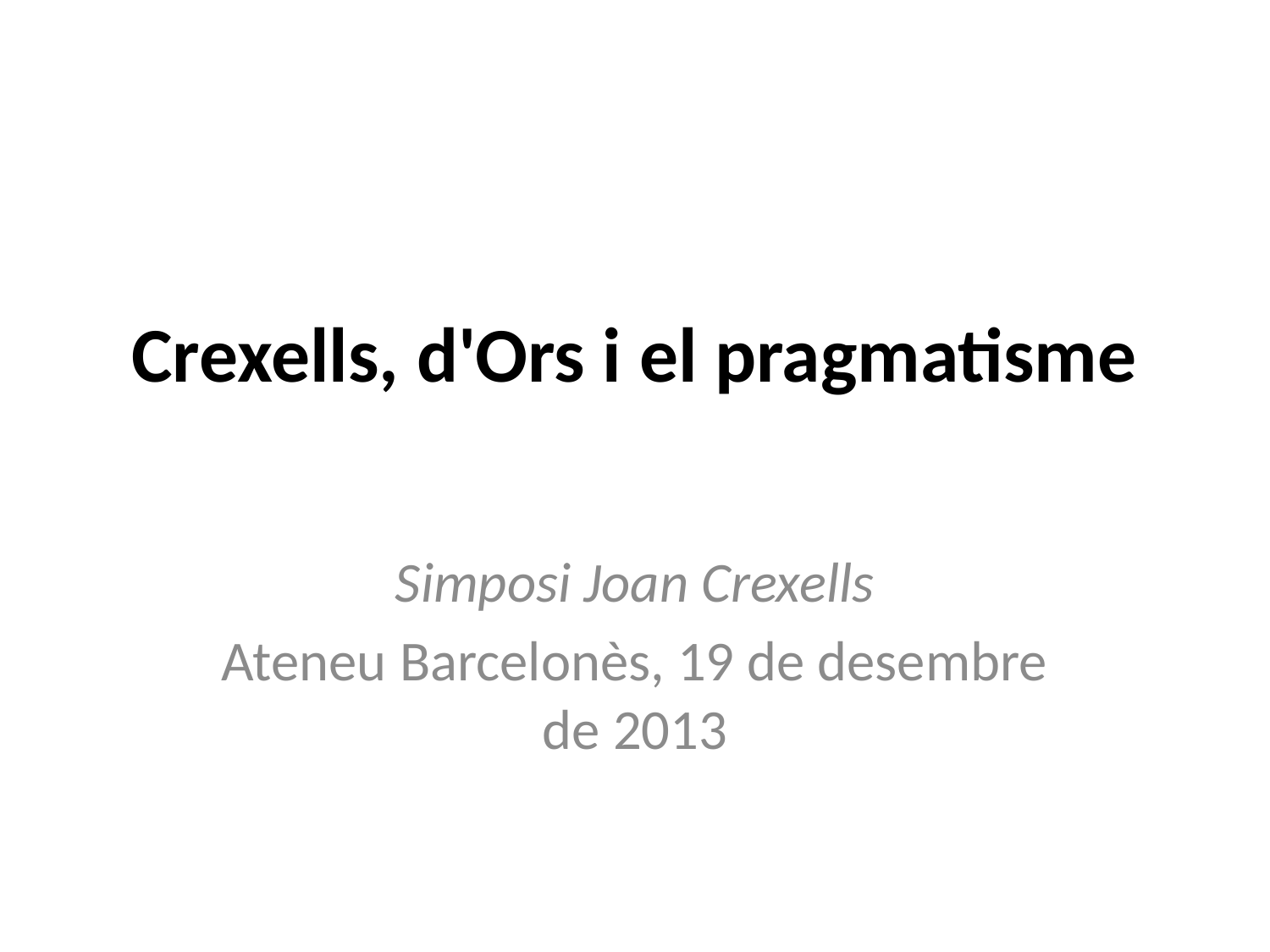

# Crexells, d'Ors i el pragmatisme
Simposi Joan Crexells
Ateneu Barcelonès, 19 de desembre de 2013